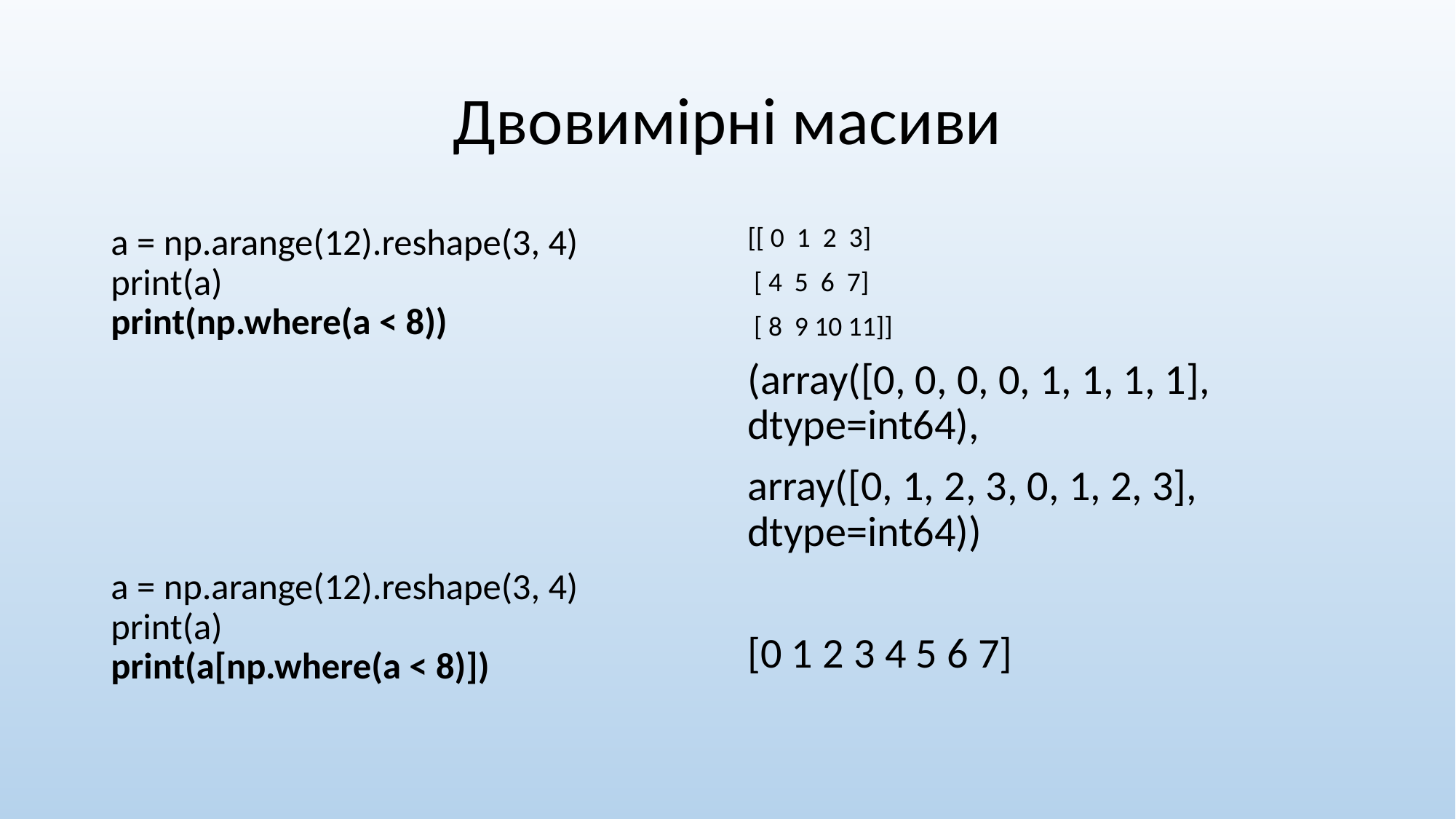

# Двовимірні масиви
a = np.arange(12).reshape(3, 4)
print(a)
print(np.where(a < 8))

a = np.arange(12).reshape(3, 4)
print(a)
print(a[np.where(a < 8)])
[[ 0  1  2  3]
 [ 4  5  6  7]
 [ 8  9 10 11]]
(array([0, 0, 0, 0, 1, 1, 1, 1], dtype=int64),
array([0, 1, 2, 3, 0, 1, 2, 3], dtype=int64))

[0 1 2 3 4 5 6 7]